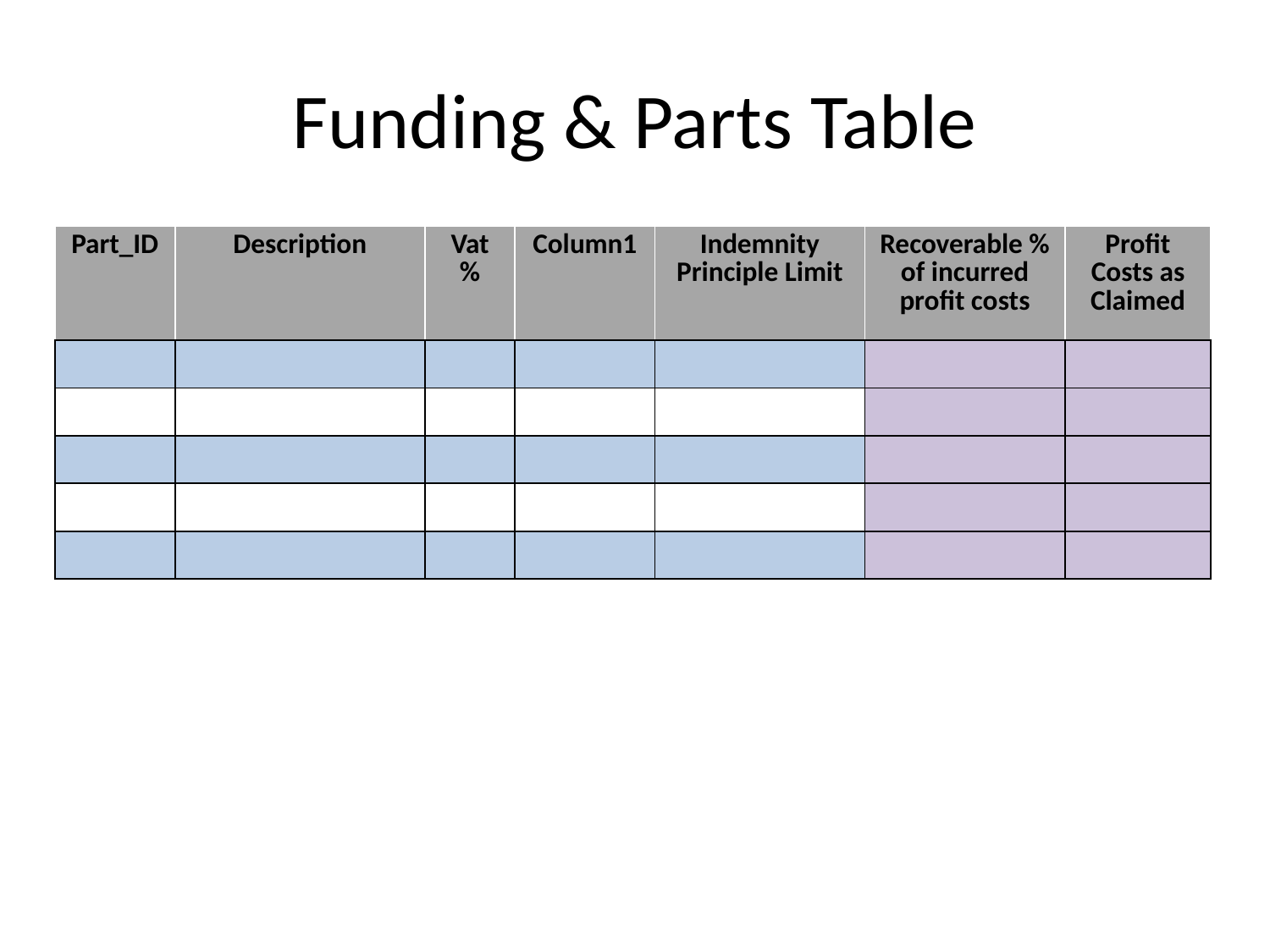

# Funding & Parts Table
| Part\_ID | Description | Vat % | Column1 | Indemnity Principle Limit | Recoverable % of incurred profit costs | Profit Costs as Claimed |
| --- | --- | --- | --- | --- | --- | --- |
|  |  |  |  |  |  |  |
|  |  |  |  |  |  |  |
|  |  |  |  |  |  |  |
|  |  |  |  |  |  |  |
|  |  |  |  |  |  |  |